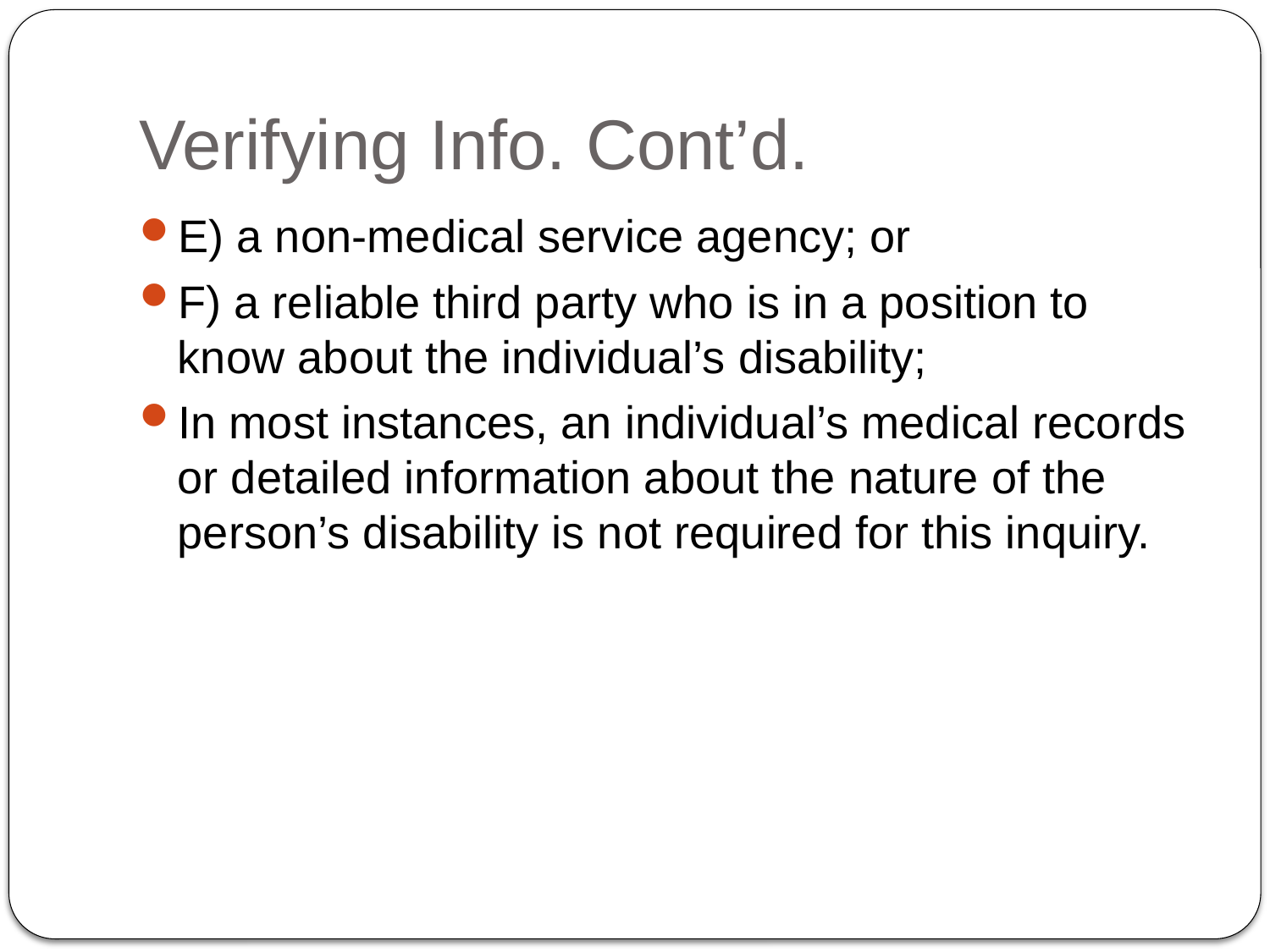

# Verifying Info. Cont’d.
E) a non-medical service agency; or
F) a reliable third party who is in a position to know about the individual’s disability;
In most instances, an individual’s medical records or detailed information about the nature of the person’s disability is not required for this inquiry.